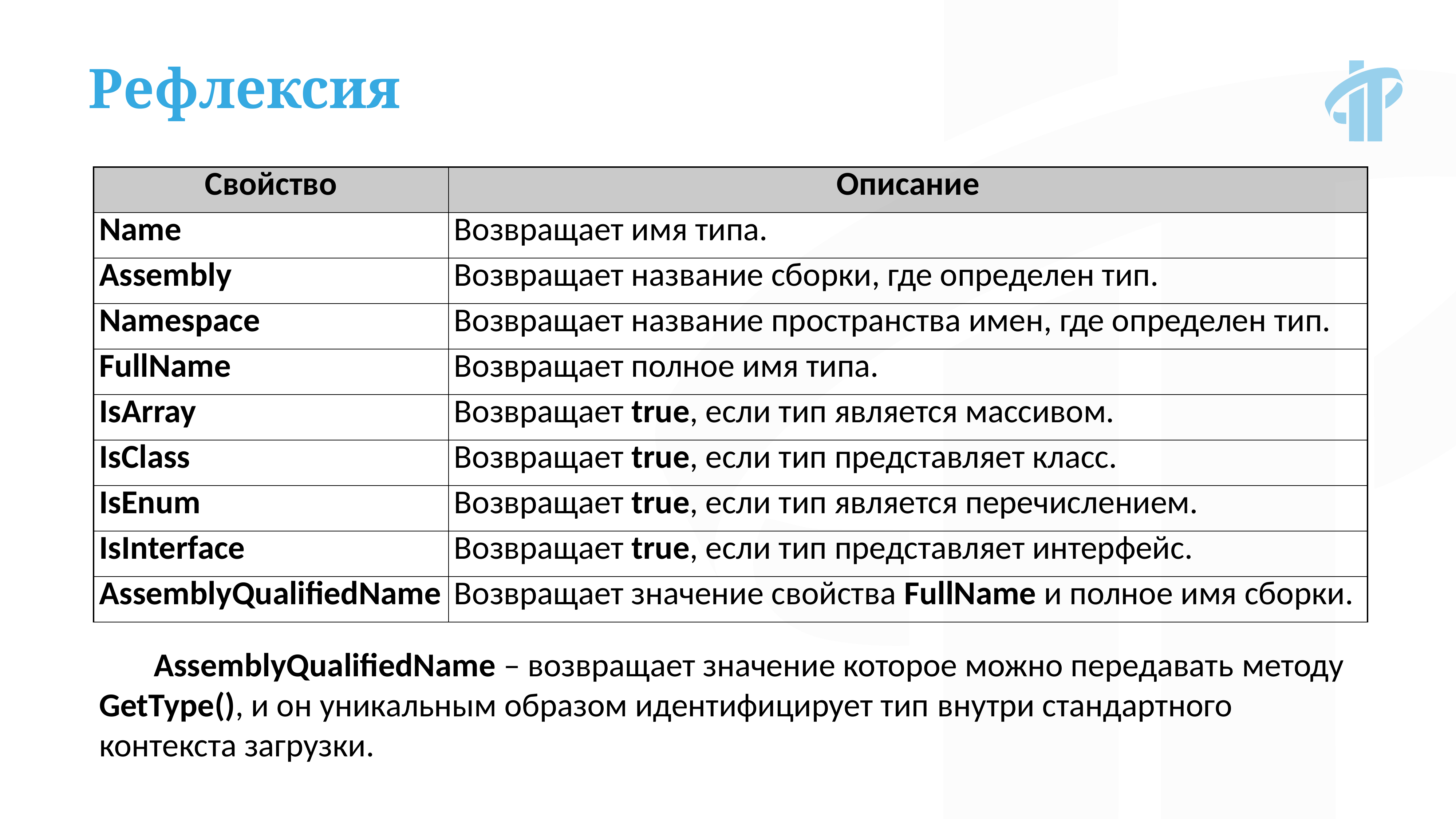

Рефлексия
| Свойство | Описание |
| --- | --- |
| Name | Возвращает имя типа. |
| Assembly | Возвращает название сборки, где определен тип. |
| Namespace | Возвращает название пространства имен, где определен тип. |
| FullName | Возвращает полное имя типа. |
| IsArray | Возвращает true, если тип является массивом. |
| IsClass | Возвращает true, если тип представляет класс. |
| IsEnum | Возвращает true, если тип является перечислением. |
| IsInterface | Возвращает true, если тип представляет интерфейс. |
| AssemblyQualifiedName | Возвращает значение свойства FullName и полное имя сборки. |
AssemblyQualifiedName – возвращает значение которое можно передавать методу GetType(), и он уникальным образом идентифицирует тип внутри стандартного контекста загрузки.